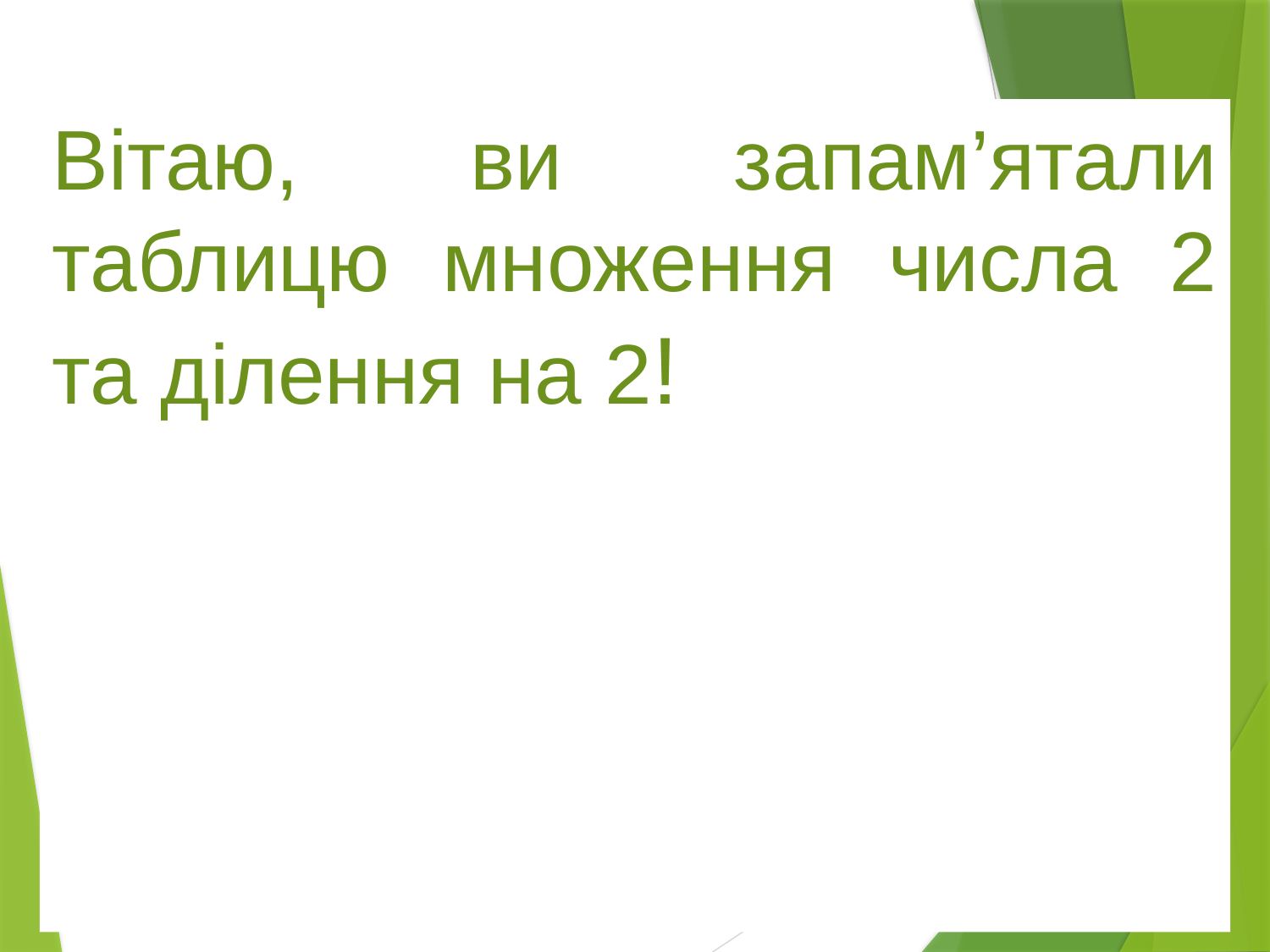

# Вітаю, ви запам’ятали таблицю множення числа 2 та ділення на 2!